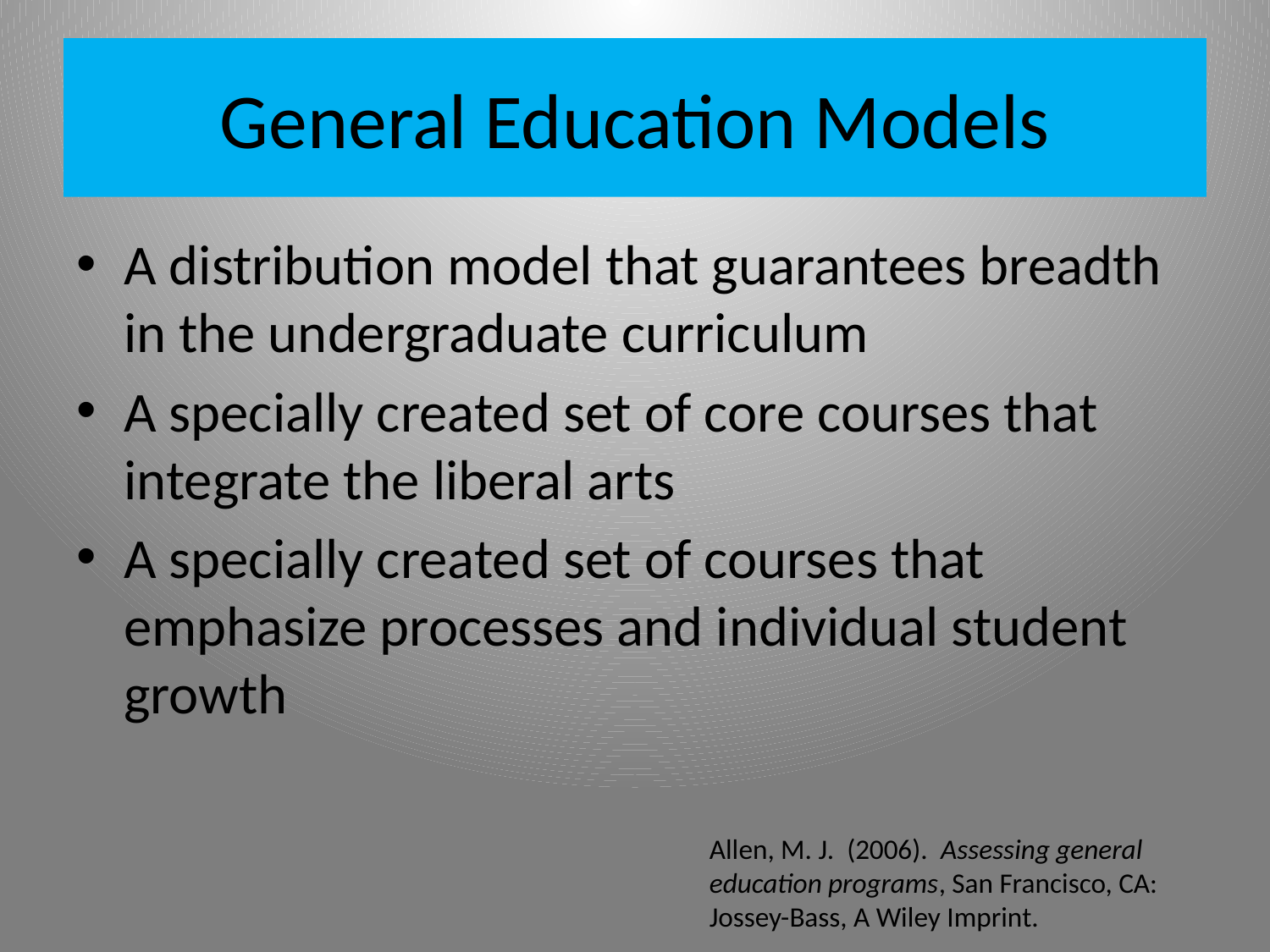

# General Education Models
A distribution model that guarantees breadth in the undergraduate curriculum
A specially created set of core courses that integrate the liberal arts
A specially created set of courses that emphasize processes and individual student growth
Allen, M. J.  (2006).  Assessing general education programs, San Francisco, CA:  Jossey-Bass, A Wiley Imprint.